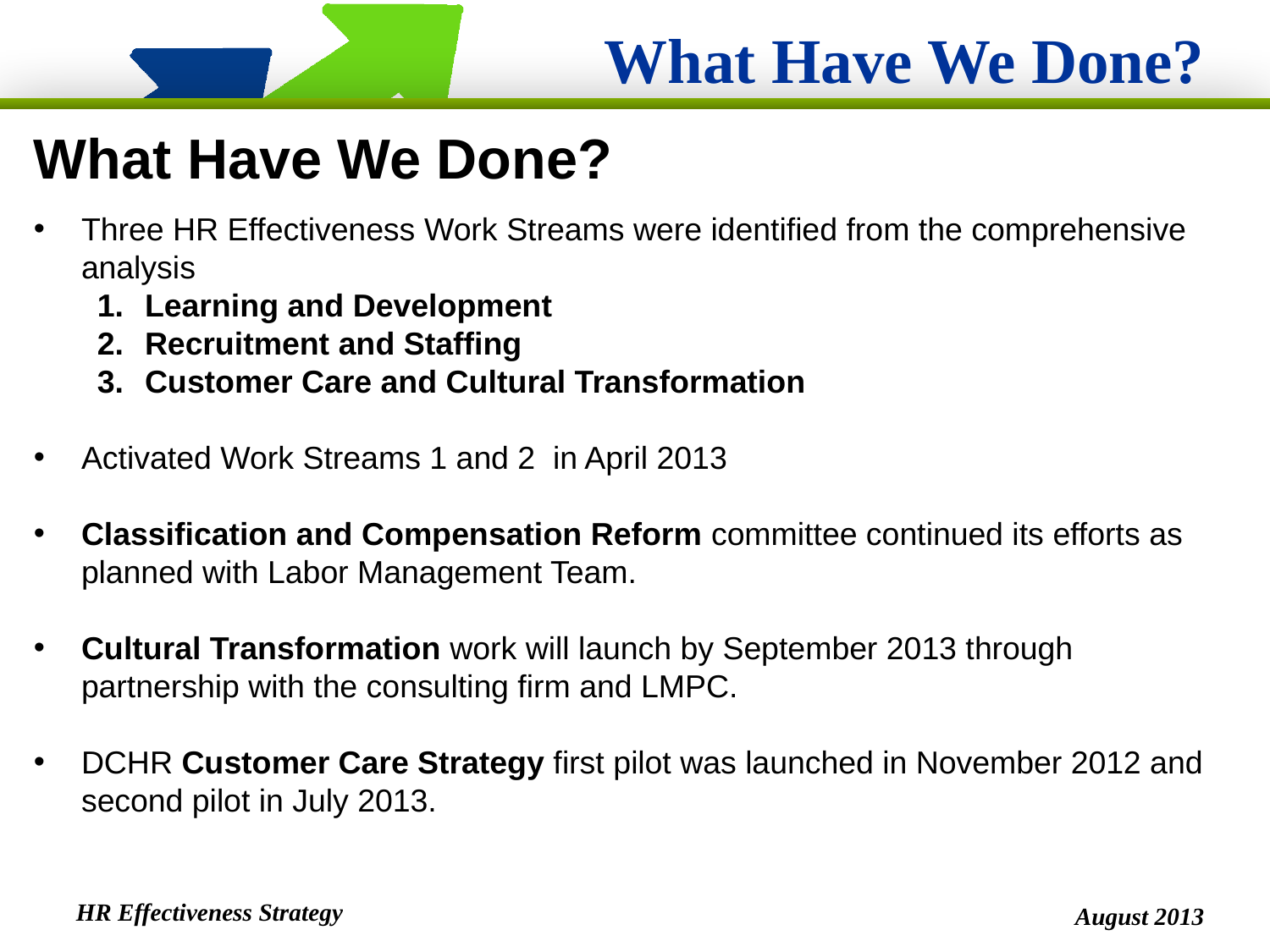

# What Have We Done?
What Have We Done?

Three HR Effectiveness Work Streams were identified from the comprehensive analysis
Learning and Development
Recruitment and Staffing
Customer Care and Cultural Transformation

Activated Work Streams 1 and 2  in April 2013

Classification and Compensation Reform committee continued its efforts as planned with Labor Management Team.

Cultural Transformation work will launch by September 2013 through partnership with the consulting firm and LMPC.

DCHR Customer Care Strategy first pilot was launched in November 2012 and second pilot in July 2013.